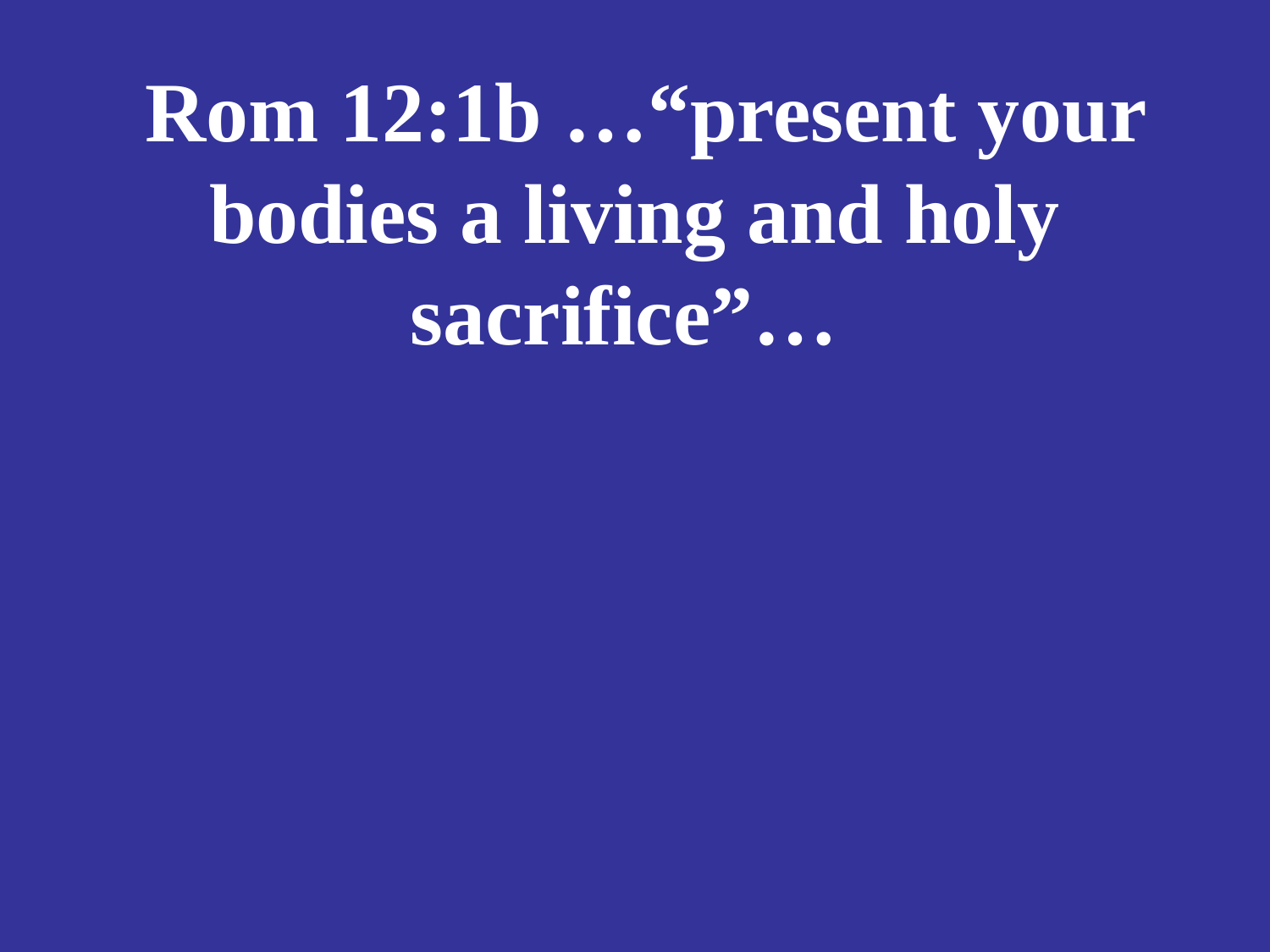

# Rom 12:1b …“present your bodies a living and holy sacrifice”…